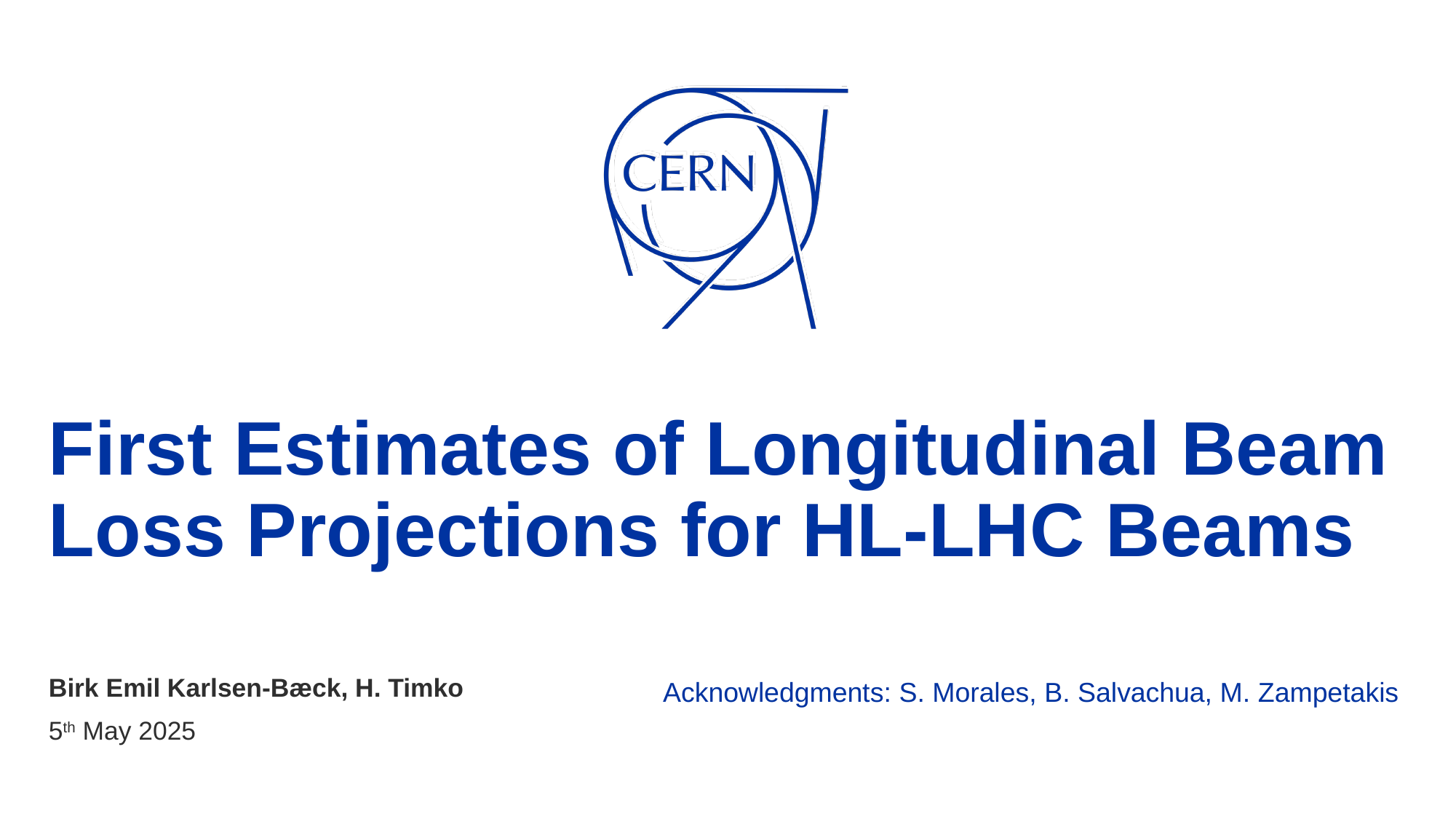

# First Estimates of Longitudinal Beam Loss Projections for HL-LHC Beams
Birk Emil Karlsen-Bæck, H. Timko
5th May 2025
Acknowledgments: S. Morales, B. Salvachua, M. Zampetakis